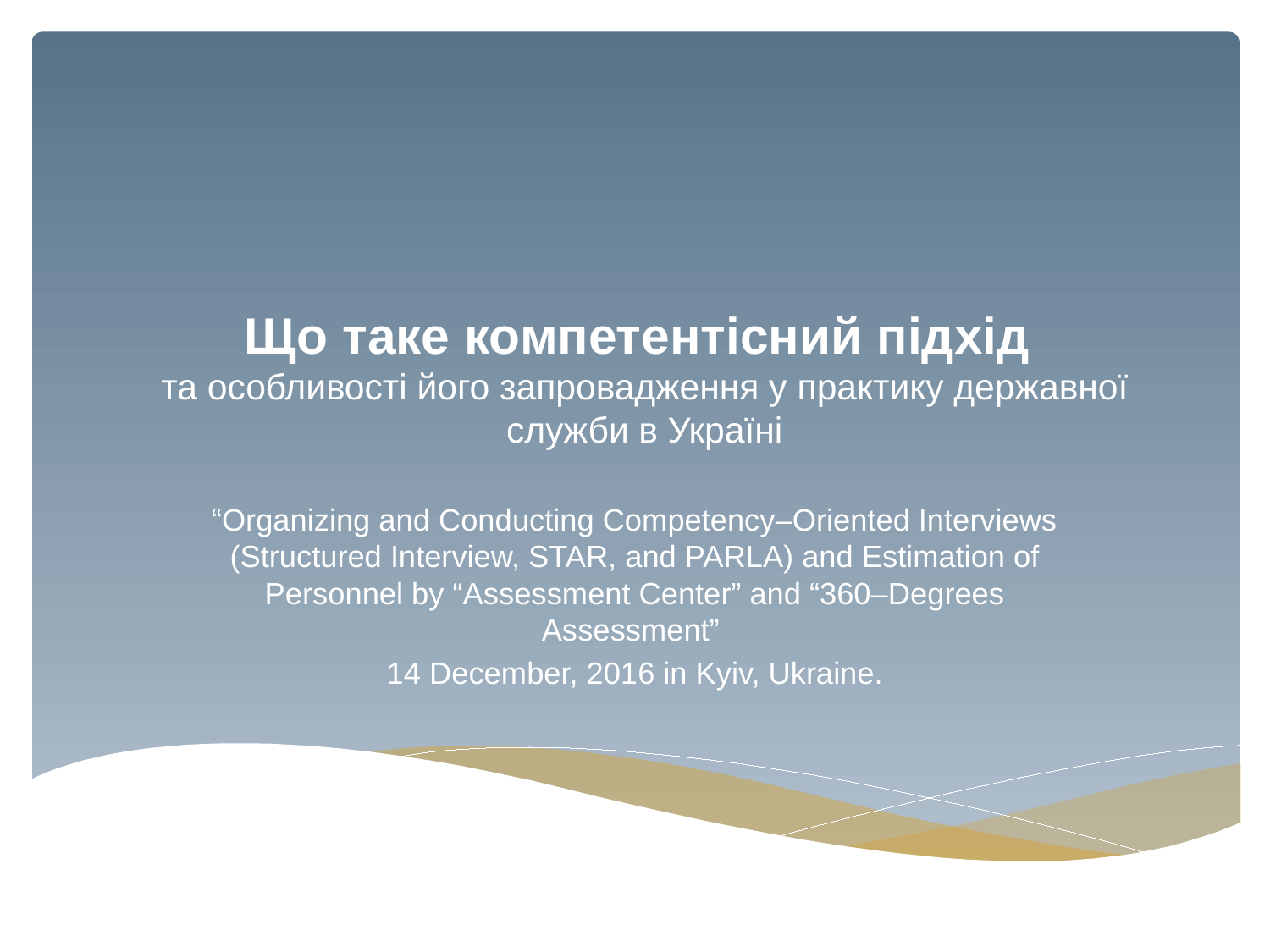

# Що таке компетентісний підхід та особливості його запровадження у практику державної служби в Україні
“Organizing and Conducting Competency–Oriented Interviews (Structured Interview, STAR, and PARLA) and Estimation of Personnel by “Assessment Center” and “360–Degrees Assessment”
14 December, 2016 in Kyiv, Ukraine.